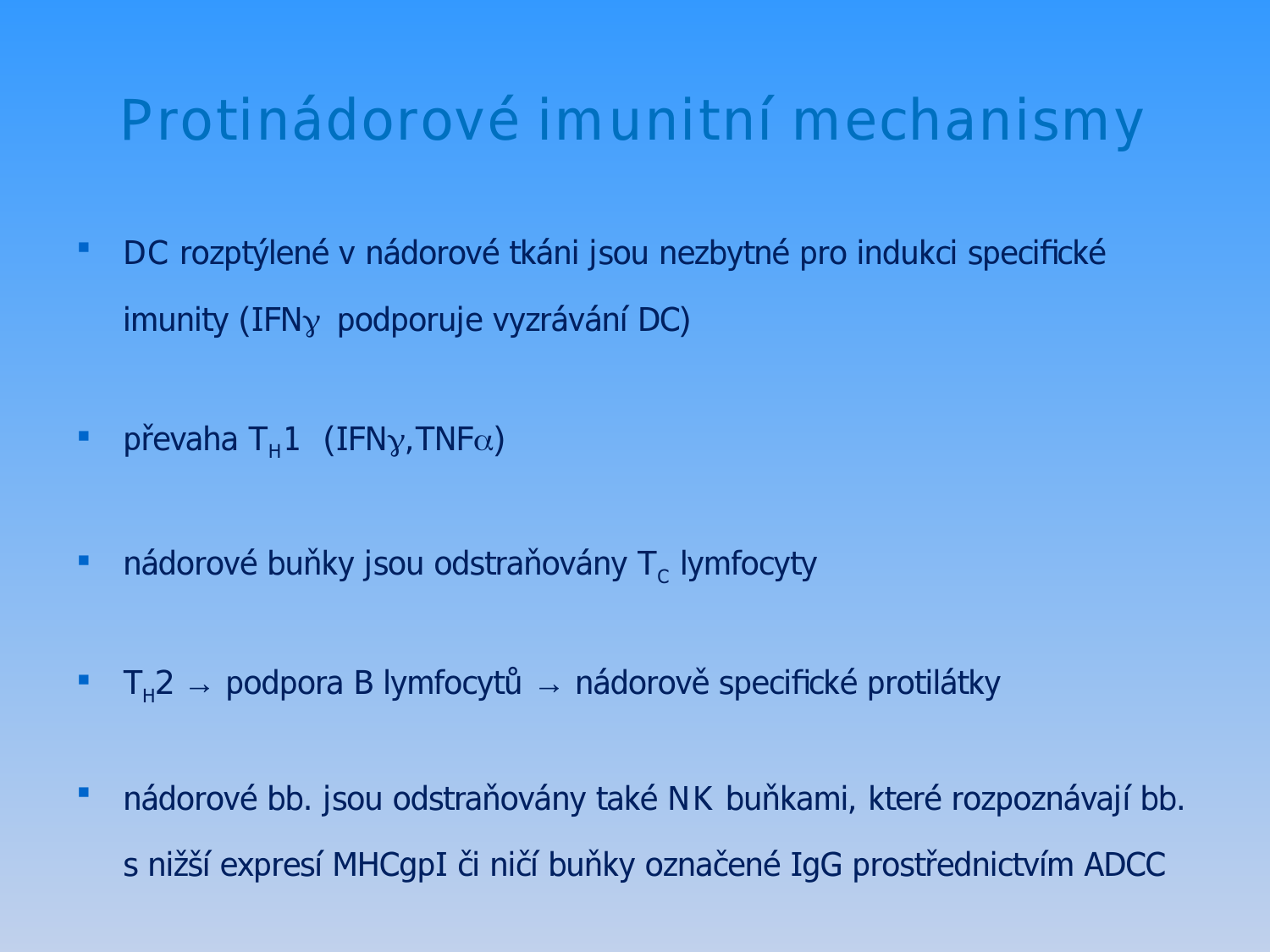

# Protinádorové imunitní mechanismy
DC rozptýlené v nádorové tkáni jsou nezbytné pro indukci specifické imunity (IFNγ podporuje vyzrávání DC)

převaha TH1  (IFNγ,TNFα)

nádorové buňky jsou odstraňovány TC lymfocyty

TH2 → podpora B lymfocytů → nádorově specifické protilátky

nádorové bb. jsou odstraňovány také NK buňkami, které rozpoznávají bb. s nižší expresí MHCgpI či ničí buňky označené IgG prostřednictvím ADCC